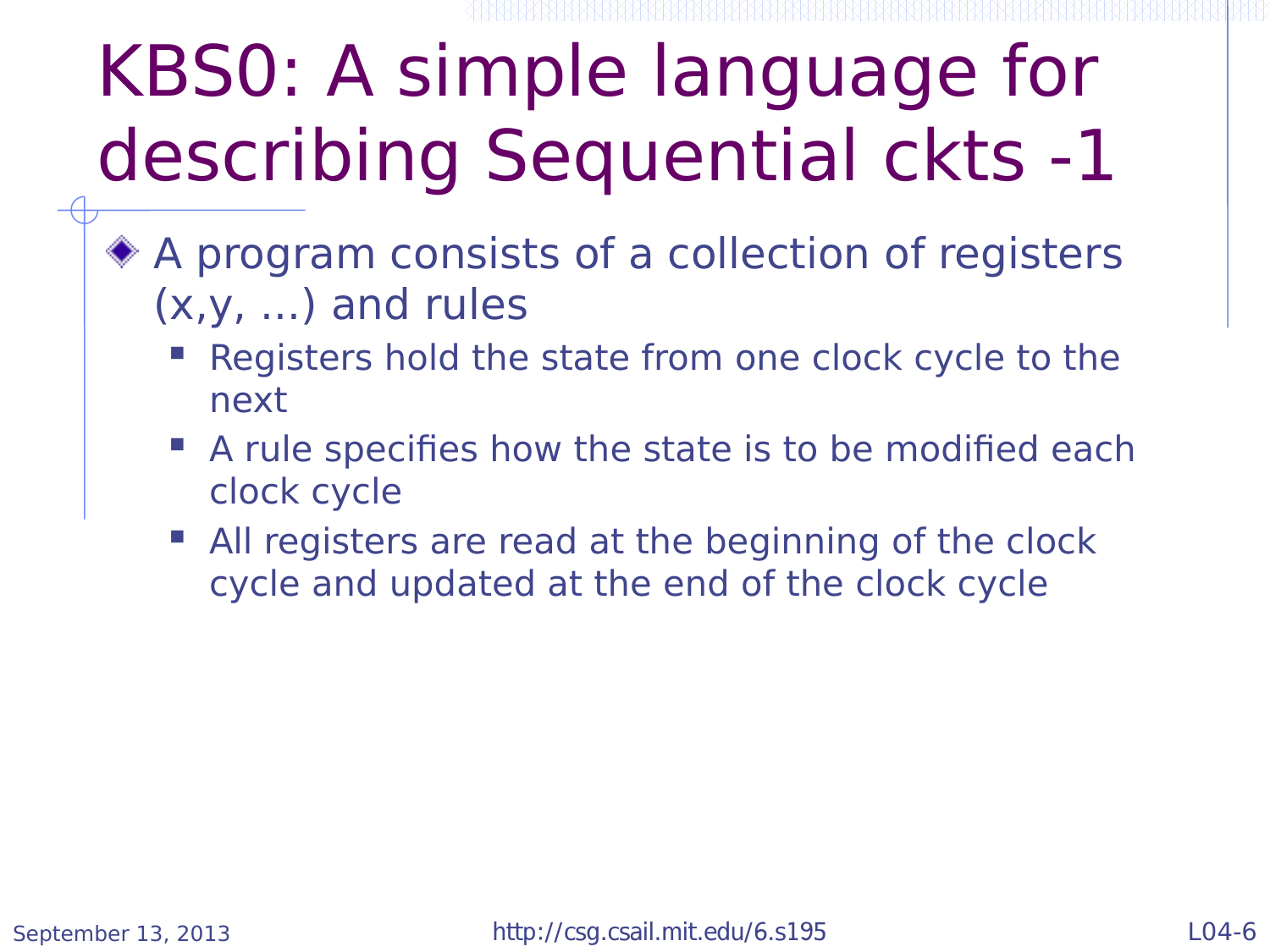

# KBS0: A simple language for describing Sequential ckts -1
A program consists of a collection of registers (x,y, ...) and rules
Registers hold the state from one clock cycle to the next
A rule specifies how the state is to be modified each clock cycle
All registers are read at the beginning of the clock cycle and updated at the end of the clock cycle

September 13, 2013
http://csg.csail.mit.edu/6.s195
L04-6